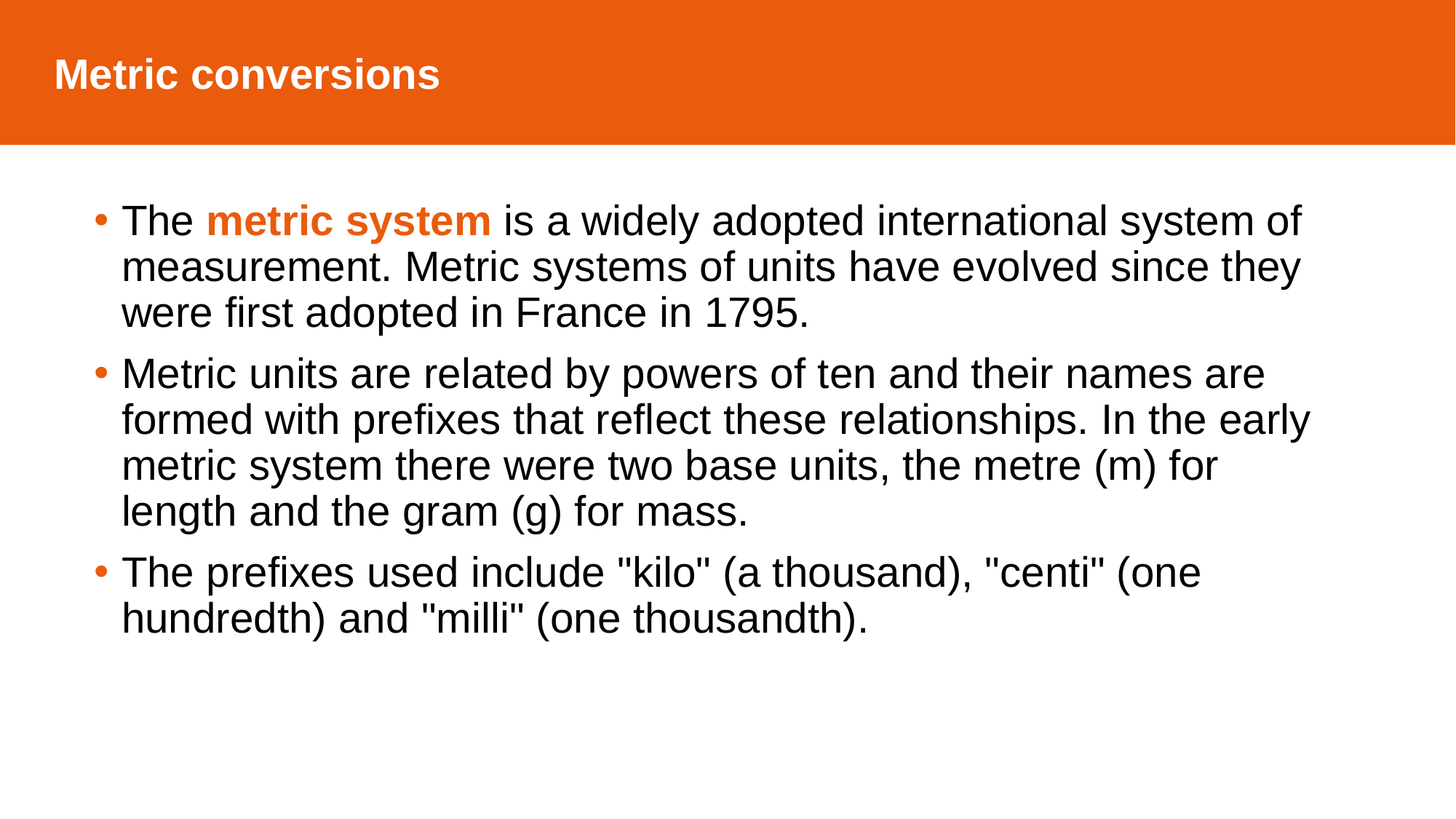

Metric conversions
The metric system is a widely adopted international system of measurement. Metric systems of units have evolved since they were first adopted in France in 1795.
Metric units are related by powers of ten and their names are formed with prefixes that reflect these relationships. In the early metric system there were two base units, the metre (m) for length and the gram (g) for mass.
The prefixes used include "kilo" (a thousand), "centi" (one hundredth) and "milli" (one thousandth).